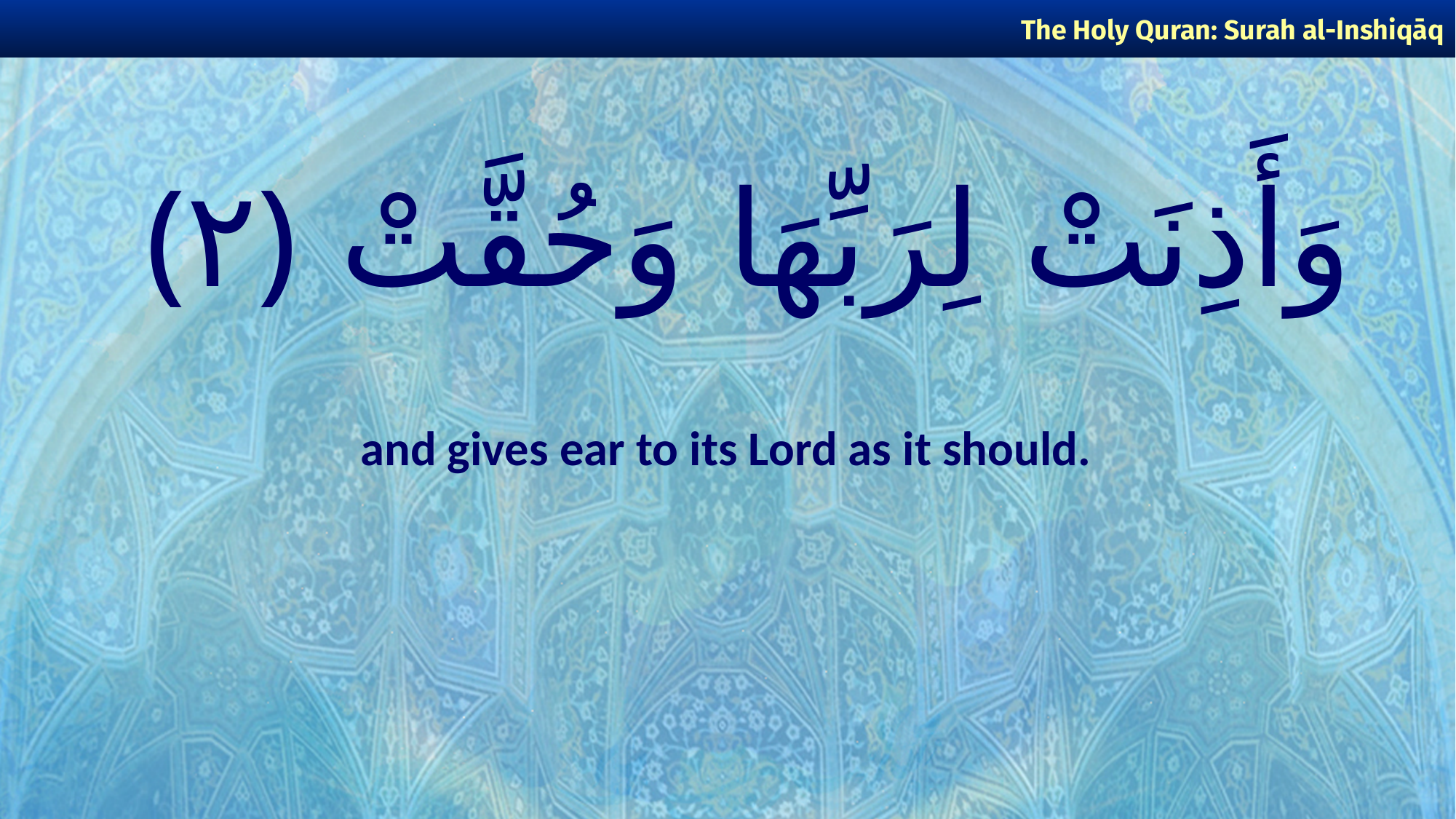

The Holy Quran: Surah al-Inshiqāq
# وَأَذِنَتْ لِرَبِّهَا وَحُقَّتْ ﴿٢﴾
and gives ear to its Lord as it should.